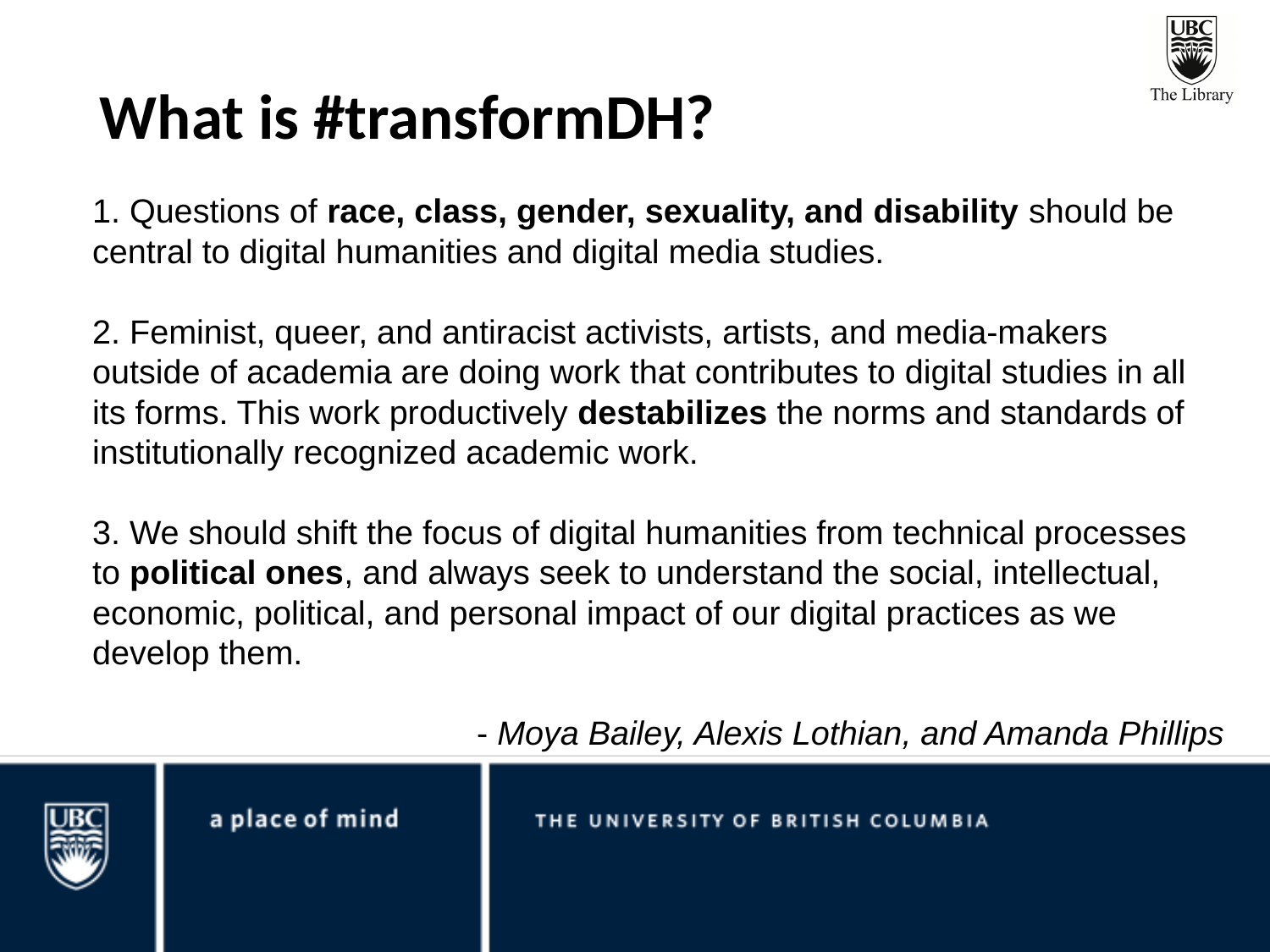

# What is #transformDH?
1. Questions of race, class, gender, sexuality, and disability should be central to digital humanities and digital media studies.

2. Feminist, queer, and antiracist activists, artists, and media-makers outside of academia are doing work that contributes to digital studies in all its forms. This work productively destabilizes the norms and standards of institutionally recognized academic work.

3. We should shift the focus of digital humanities from technical processes to political ones, and always seek to understand the social, intellectual, economic, political, and personal impact of our digital practices as we develop them.

- Moya Bailey, Alexis Lothian, and Amanda Phillips